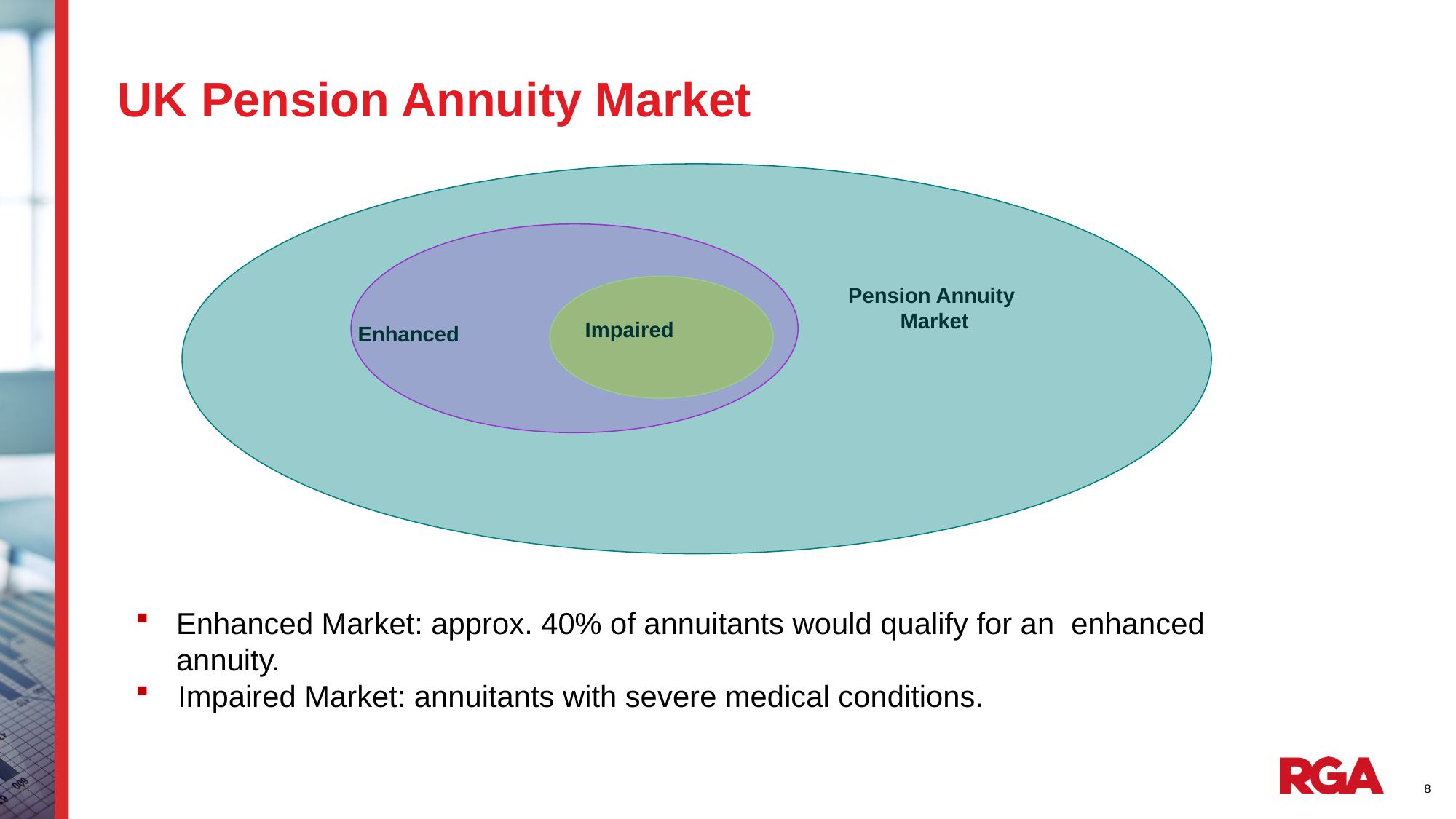

# UK Pension Annuity Market

Pension Annuity
Market
Impaired
Enhanced
Enhanced Market: approx. 40% of annuitants would qualify for an  enhanced annuity.
 Impaired Market: annuitants with severe medical conditions.